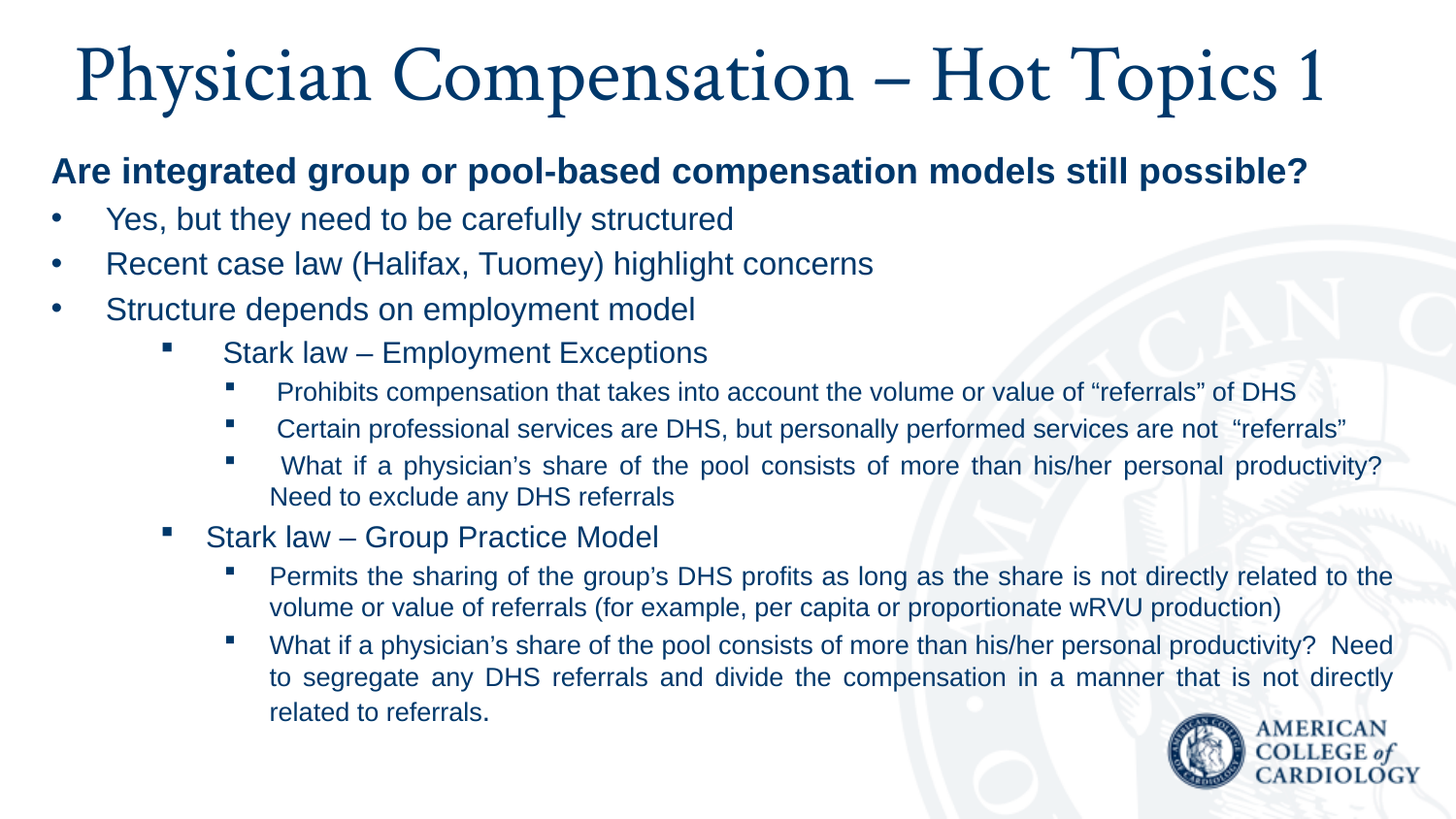

# Physician Compensation – Hot Topics 1
Are integrated group or pool-based compensation models still possible?
Yes, but they need to be carefully structured
Recent case law (Halifax, Tuomey) highlight concerns
Structure depends on employment model
  Stark law – Employment Exceptions
 Prohibits compensation that takes into account the volume or value of “referrals” of DHS
 Certain professional services are DHS, but personally performed services are not  “referrals”
 What if a physician’s share of the pool consists of more than his/her personal productivity?  Need to exclude any DHS referrals
Stark law – Group Practice Model
Permits the sharing of the group’s DHS profits as long as the share is not directly related to the volume or value of referrals (for example, per capita or proportionate wRVU production)
What if a physician’s share of the pool consists of more than his/her personal productivity?  Need to segregate any DHS referrals and divide the compensation in a manner that is not directly related to referrals.